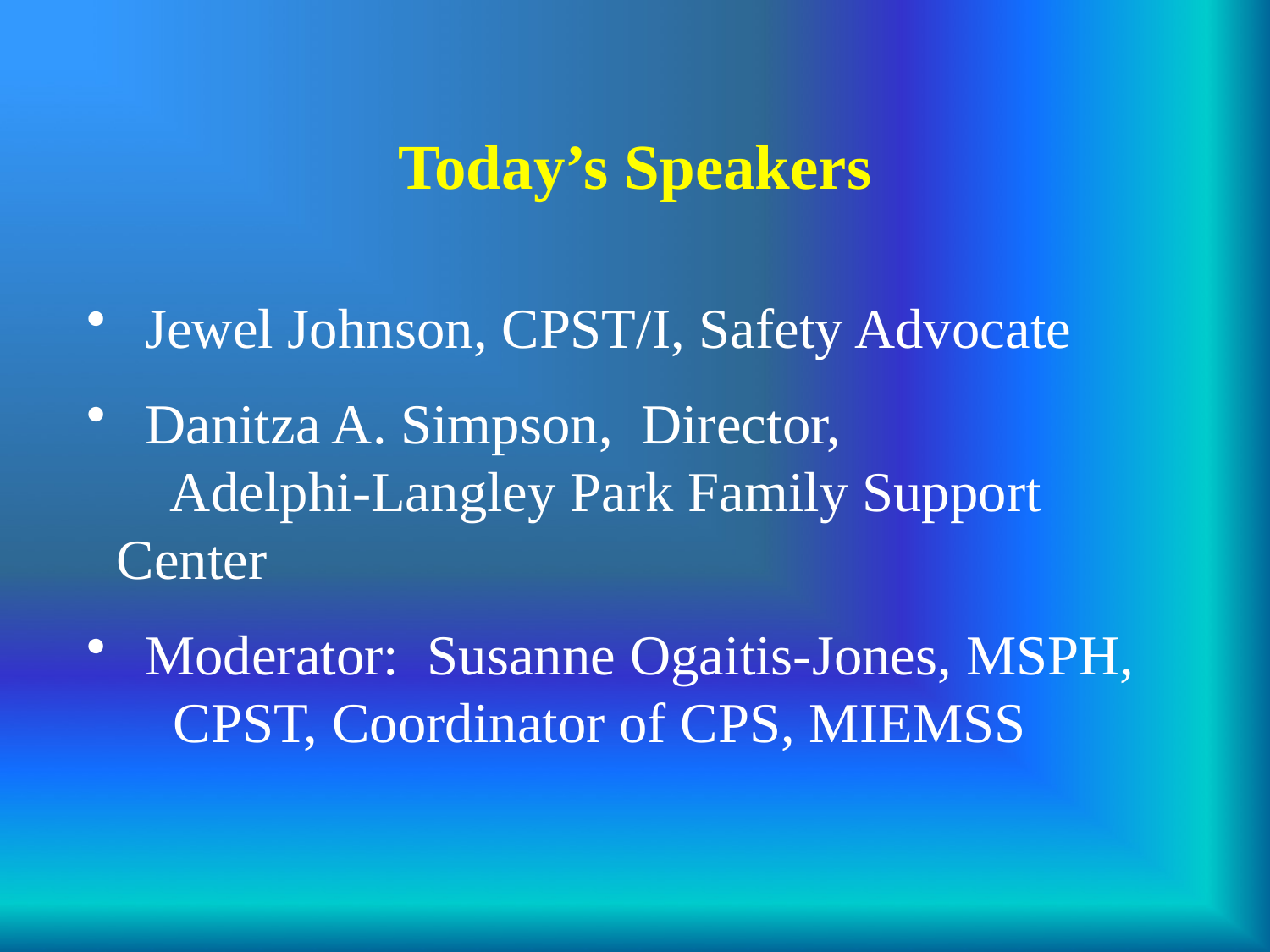

# Today’s Speakers
  Jewel Johnson, CPST/I, Safety Advocate
  Danitza A. Simpson,  Director,
    Adelphi-Langley Park Family Support Center
  Moderator:  Susanne Ogaitis-Jones, MSPH,
    CPST, Coordinator of CPS, MIEMSS